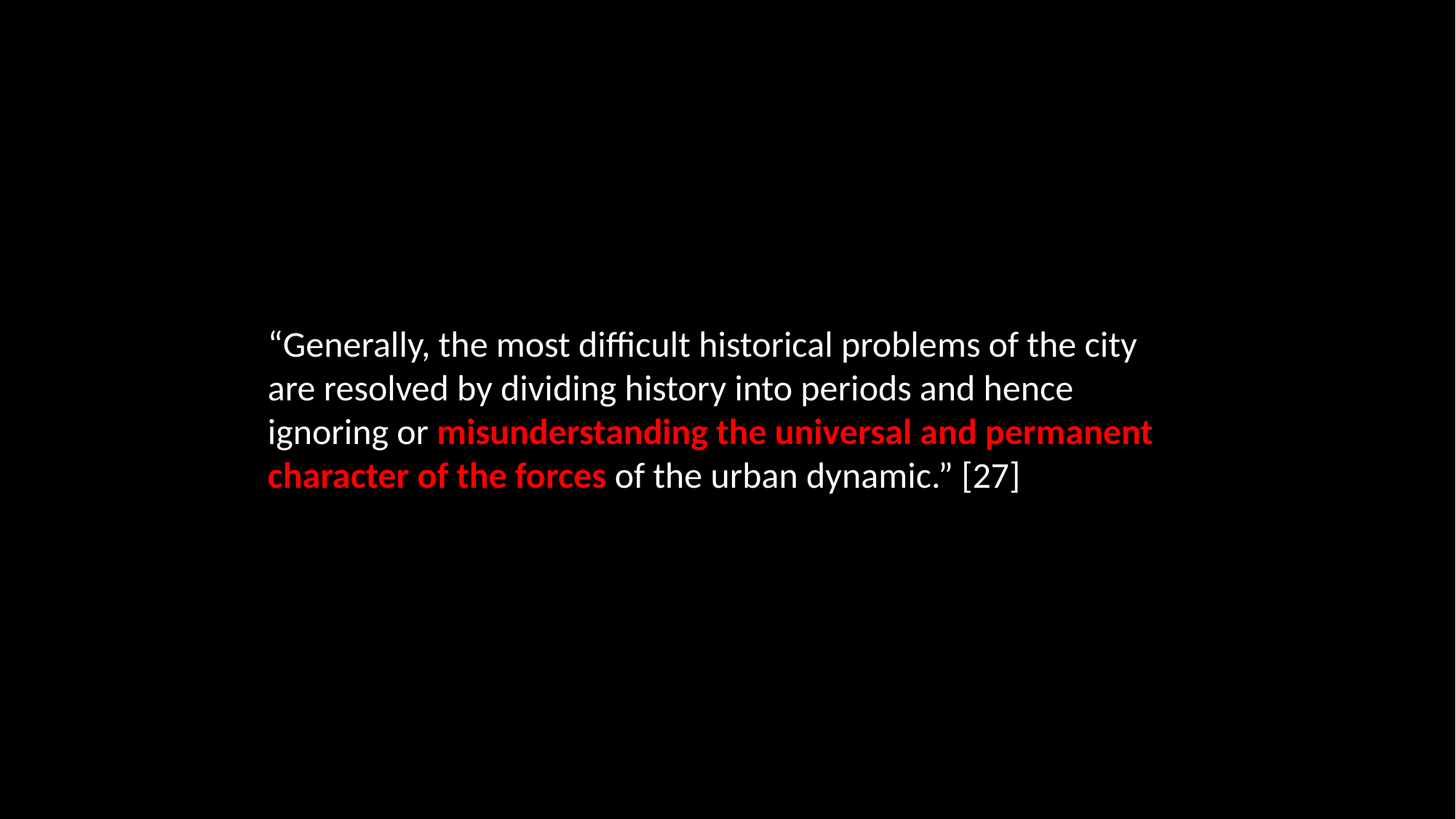

“Generally, the most difficult historical problems of the city are resolved by dividing history into periods and hence ignoring or misunderstanding the universal and permanent character of the forces of the urban dynamic.” [27]